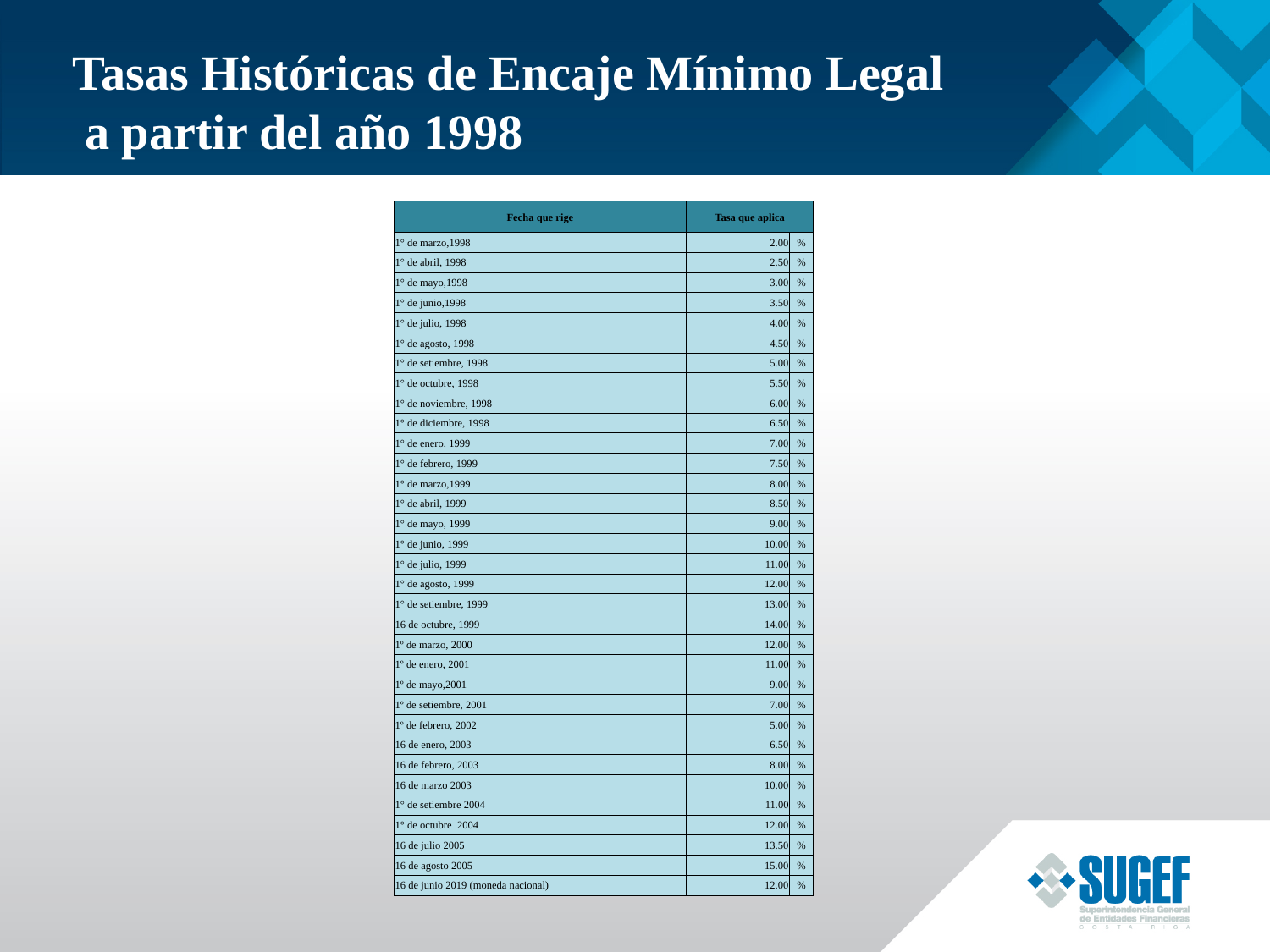

# Tasas Históricas de Encaje Mínimo Legal a partir del año 1998

| Fecha que rige | Tasa que aplica |  |
| --- | --- | --- |
| 1° de marzo,1998 | 2.00 | % |
| 1° de abril, 1998 | 2.50 | % |
| 1° de mayo,1998 | 3.00 | % |
| 1° de junio,1998 | 3.50 | % |
| 1° de julio, 1998 | 4.00 | % |
| 1° de agosto, 1998 | 4.50 | % |
| 1° de setiembre, 1998 | 5.00 | % |
| 1° de octubre, 1998 | 5.50 | % |
| 1° de noviembre, 1998 | 6.00 | % |
| 1° de diciembre, 1998 | 6.50 | % |
| 1° de enero, 1999 | 7.00 | % |
| 1° de febrero, 1999 | 7.50 | % |
| 1° de marzo,1999 | 8.00 | % |
| 1° de abril, 1999 | 8.50 | % |
| 1° de mayo, 1999 | 9.00 | % |
| 1° de junio, 1999 | 10.00 | % |
| 1° de julio, 1999 | 11.00 | % |
| 1° de agosto, 1999 | 12.00 | % |
| 1° de setiembre, 1999 | 13.00 | % |
| 16 de octubre, 1999 | 14.00 | % |
| 1º de marzo, 2000 | 12.00 | % |
| 1º de enero, 2001 | 11.00 | % |
| 1º de mayo,2001 | 9.00 | % |
| 1º de setiembre, 2001 | 7.00 | % |
| 1º de febrero, 2002 | 5.00 | % |
| 16 de enero, 2003 | 6.50 | % |
| 16 de febrero, 2003 | 8.00 | % |
| 16 de marzo 2003 | 10.00 | % |
| 1° de setiembre 2004 | 11.00 | % |
| 1° de octubre 2004 | 12.00 | % |
| 16 de julio 2005 | 13.50 | % |
| 16 de agosto 2005 | 15.00 | % |
| 16 de junio 2019 (moneda nacional) | 12.00 | % |